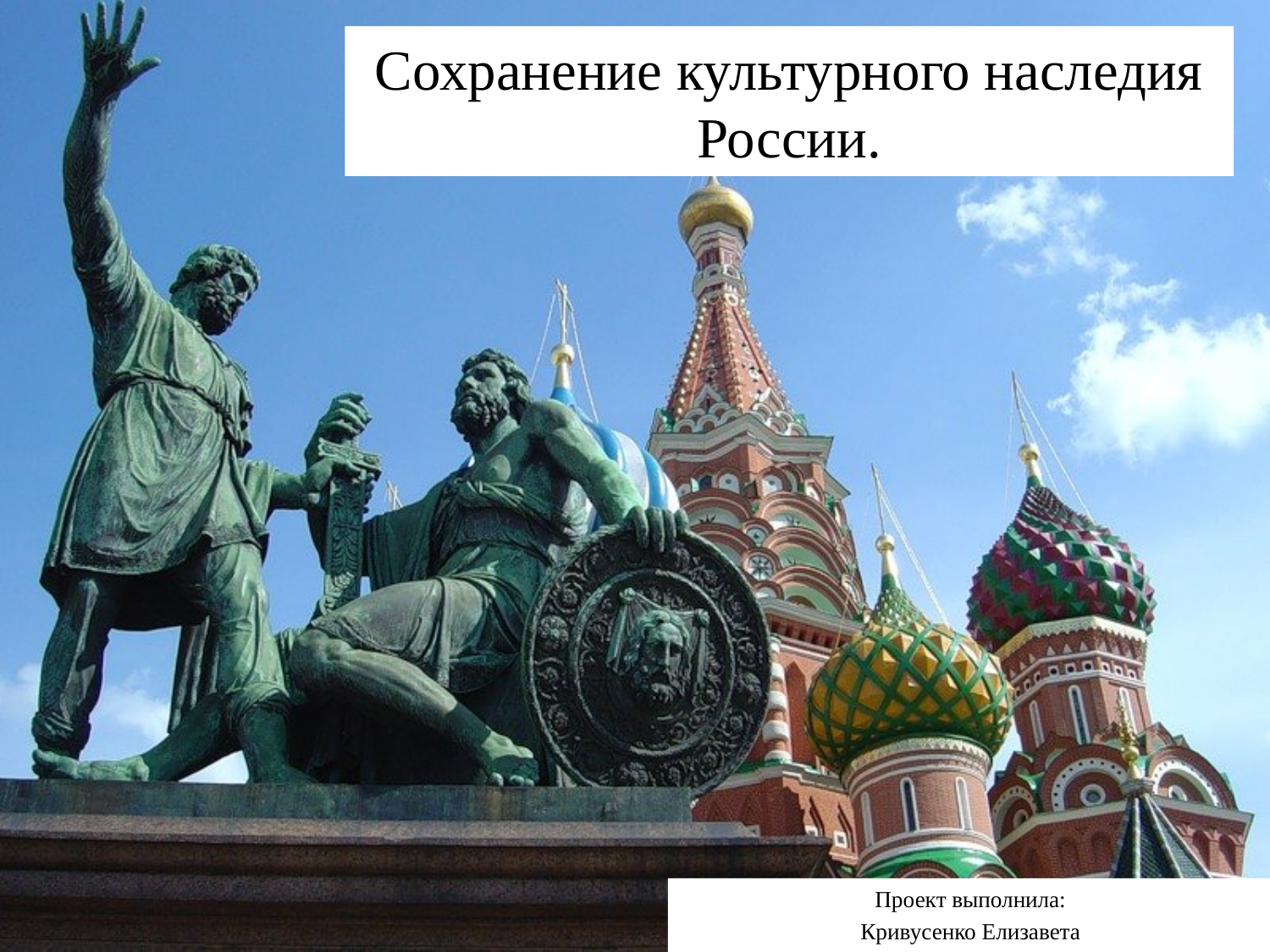

# Сохранение культурного наследия России.
Проект выполнила:
Кривусенко Елизавета